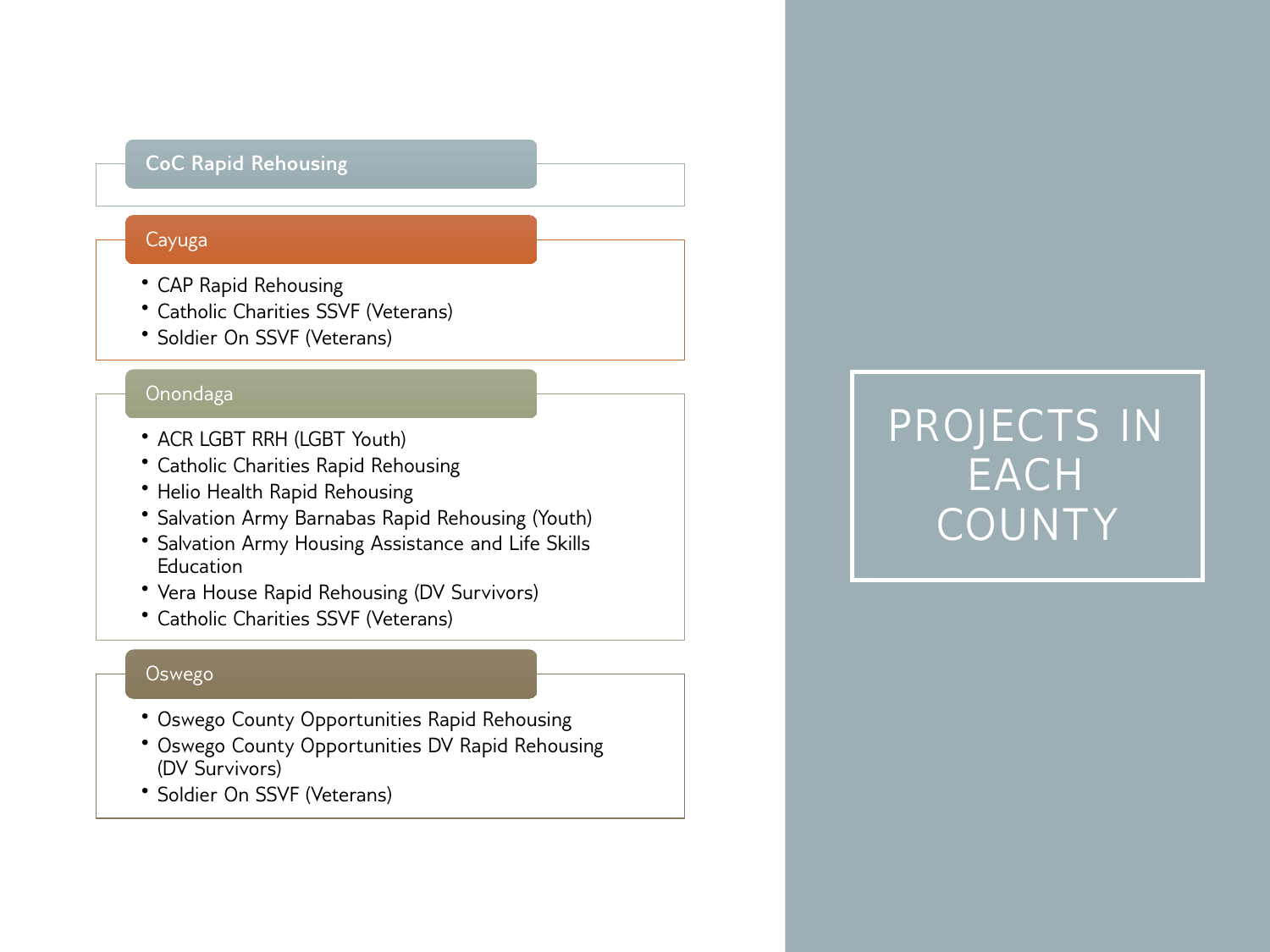

CoC Rapid Rehousing
CAP Rapid Rehousing
Catholic Charities SSVF (Veterans)
Soldier On SSVF (Veterans)
Cayuga
ACR LGBT RRH (LGBT Youth)
Catholic Charities Rapid Rehousing
Helio Health Rapid Rehousing
Salvation Army Barnabas Rapid Rehousing (Youth)
Salvation Army Housing Assistance and Life Skills Education
Vera House Rapid Rehousing (DV Survivors)
Catholic Charities SSVF (Veterans)
Onondaga
Oswego County Opportunities Rapid Rehousing
Oswego County Opportunities DV Rapid Rehousing (DV Survivors)
Soldier On SSVF (Veterans)
Oswego
# Projects in each county